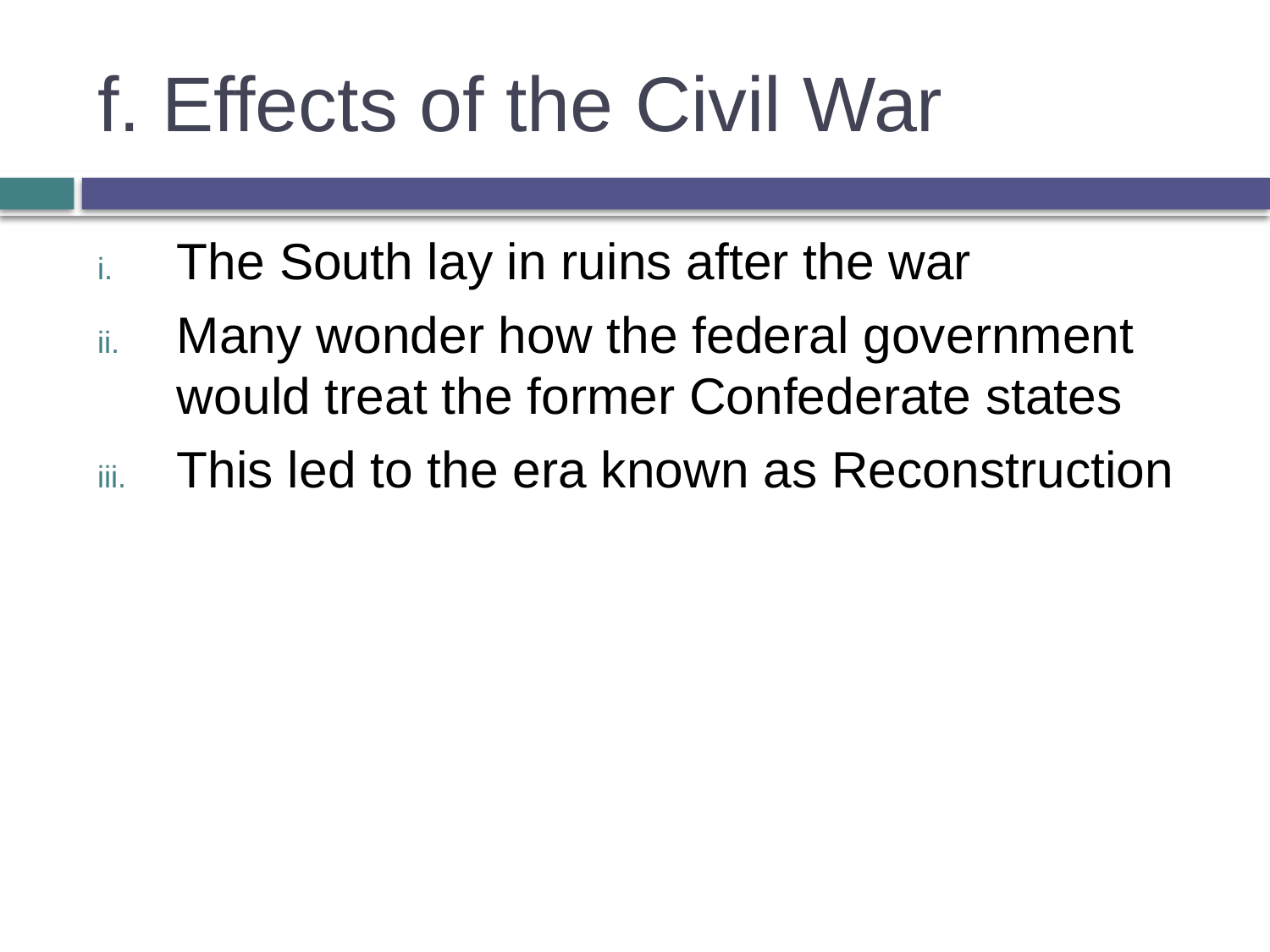

# f. Effects of the Civil War
The South lay in ruins after the war
Many wonder how the federal government would treat the former Confederate states
This led to the era known as Reconstruction